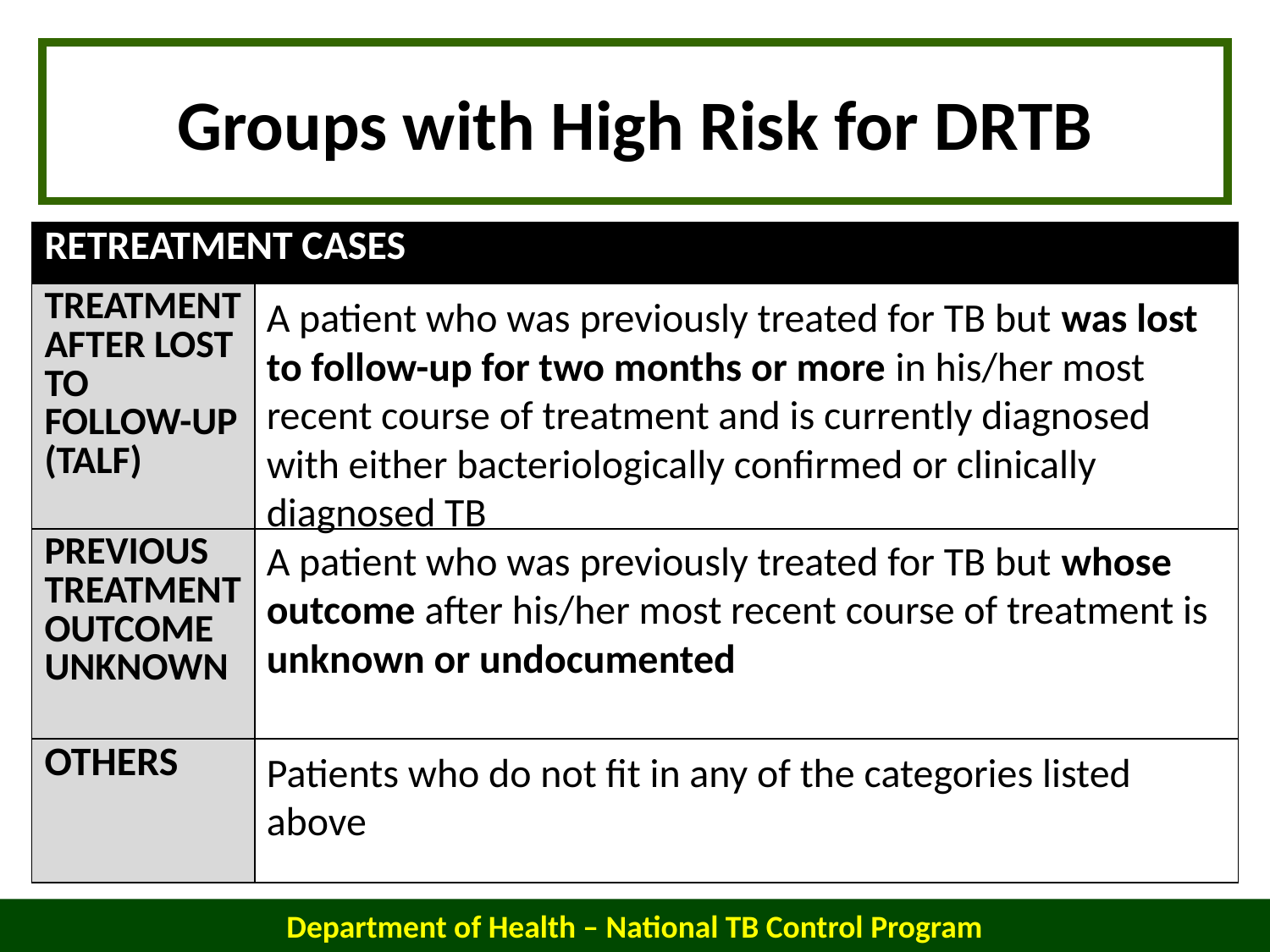

Groups with High Risk for DRTB
| RETREATMENT CASES |  |
| --- | --- |
| TREATMENT AFTER LOST TO FOLLOW-UP (TALF) |  |
| PREVIOUS TREATMENT OUTCOME UNKNOWN |  |
| OTHERS |  |
A patient who was previously treated for TB but was lost to follow-up for two months or more in his/her most recent course of treatment and is currently diagnosed with either bacteriologically confirmed or clinically diagnosed TB
A patient who was previously treated for TB but whose outcome after his/her most recent course of treatment is unknown or undocumented
Patients who do not fit in any of the categories listed above
Department of Health – National TB Control Program